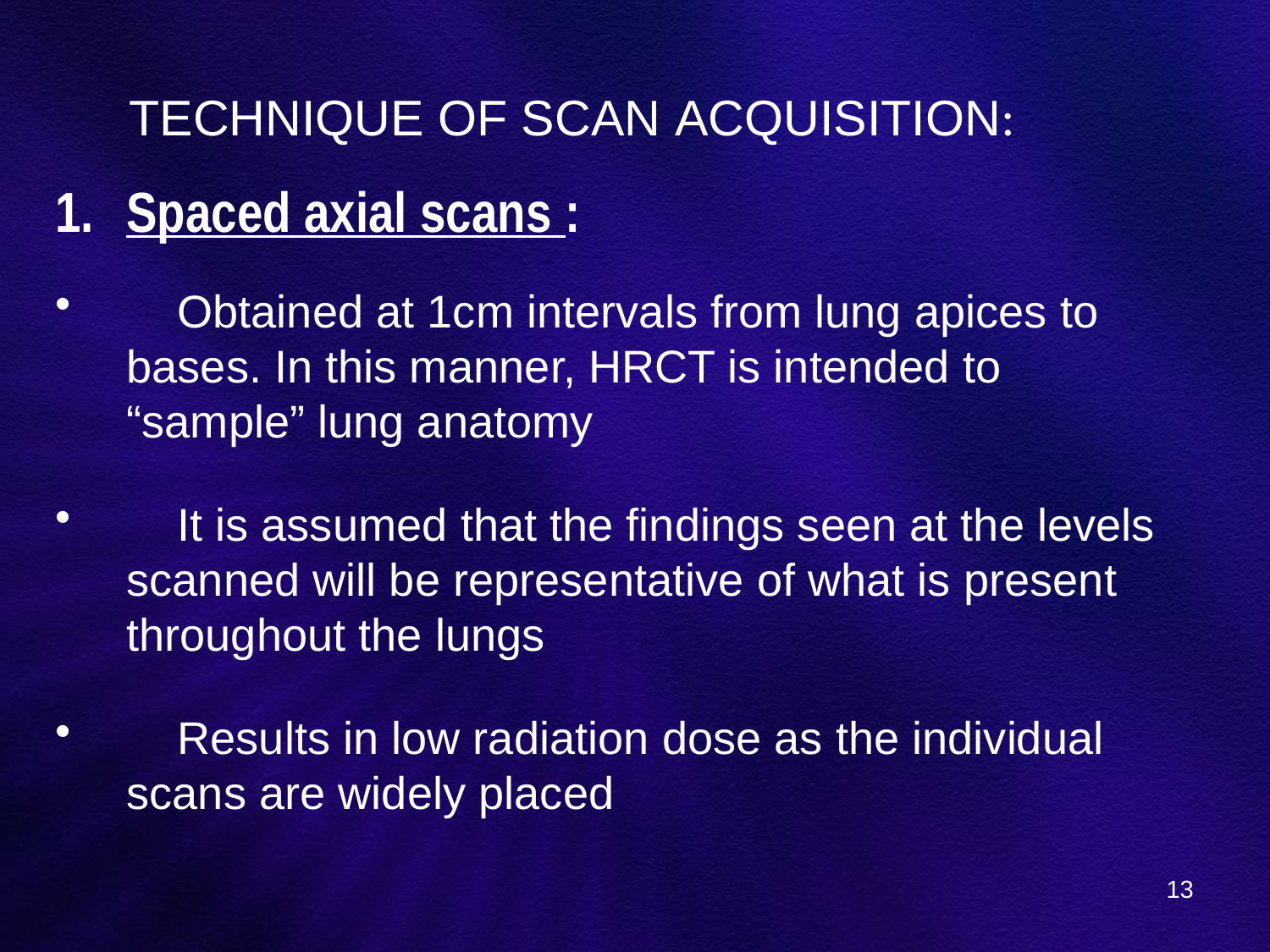

# TECHNIQUE OF SCAN ACQUISITION:
Spaced axial scans :

    Obtained at 1cm intervals from lung apices to bases. In this manner, HRCT is intended to “sample” lung anatomy

    It is assumed that the findings seen at the levels scanned will be representative of what is present throughout the lungs

    Results in low radiation dose as the individual scans are widely placed

13